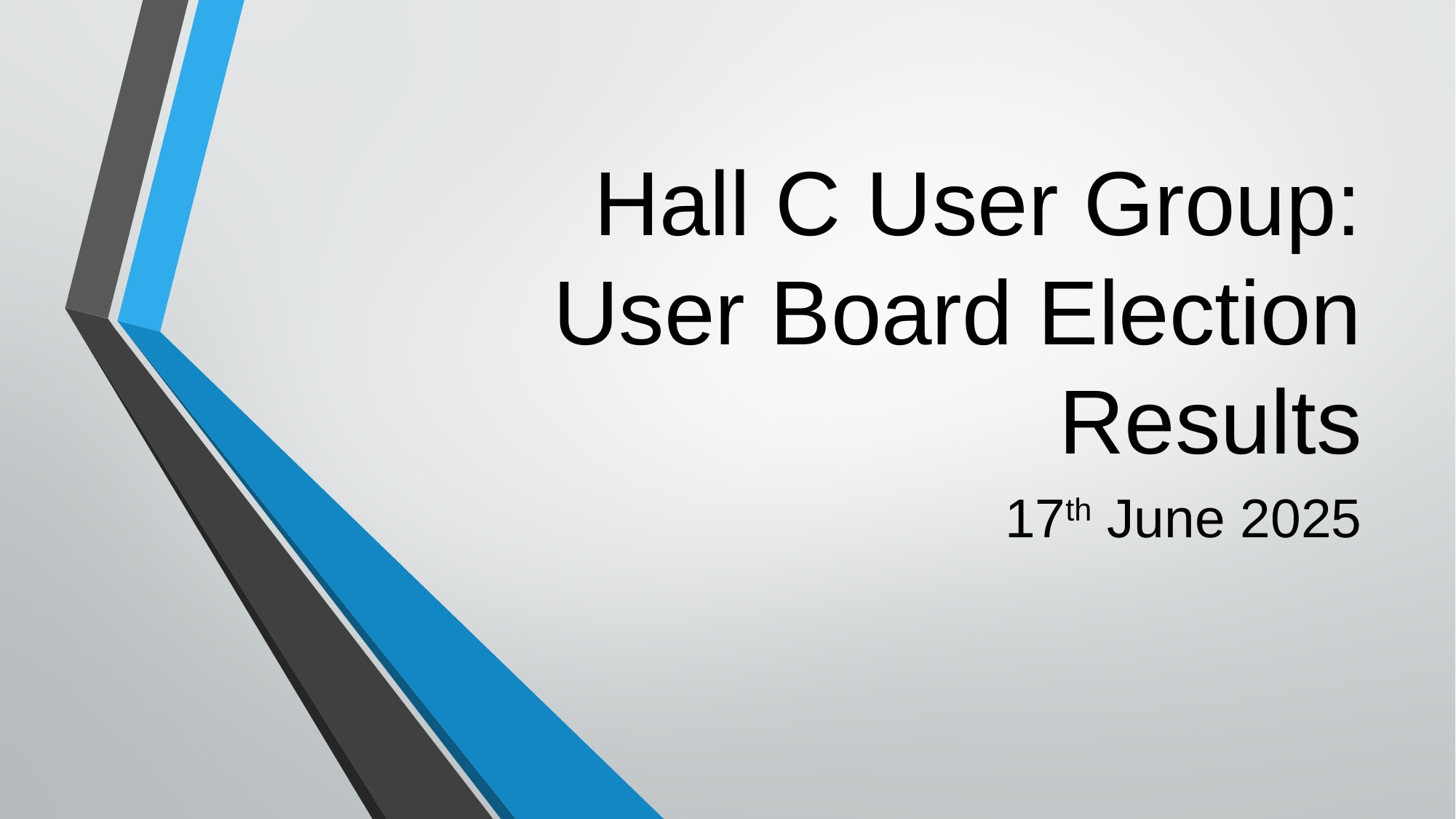

# Hall C User Group: User Board Election Results
17th June 2025